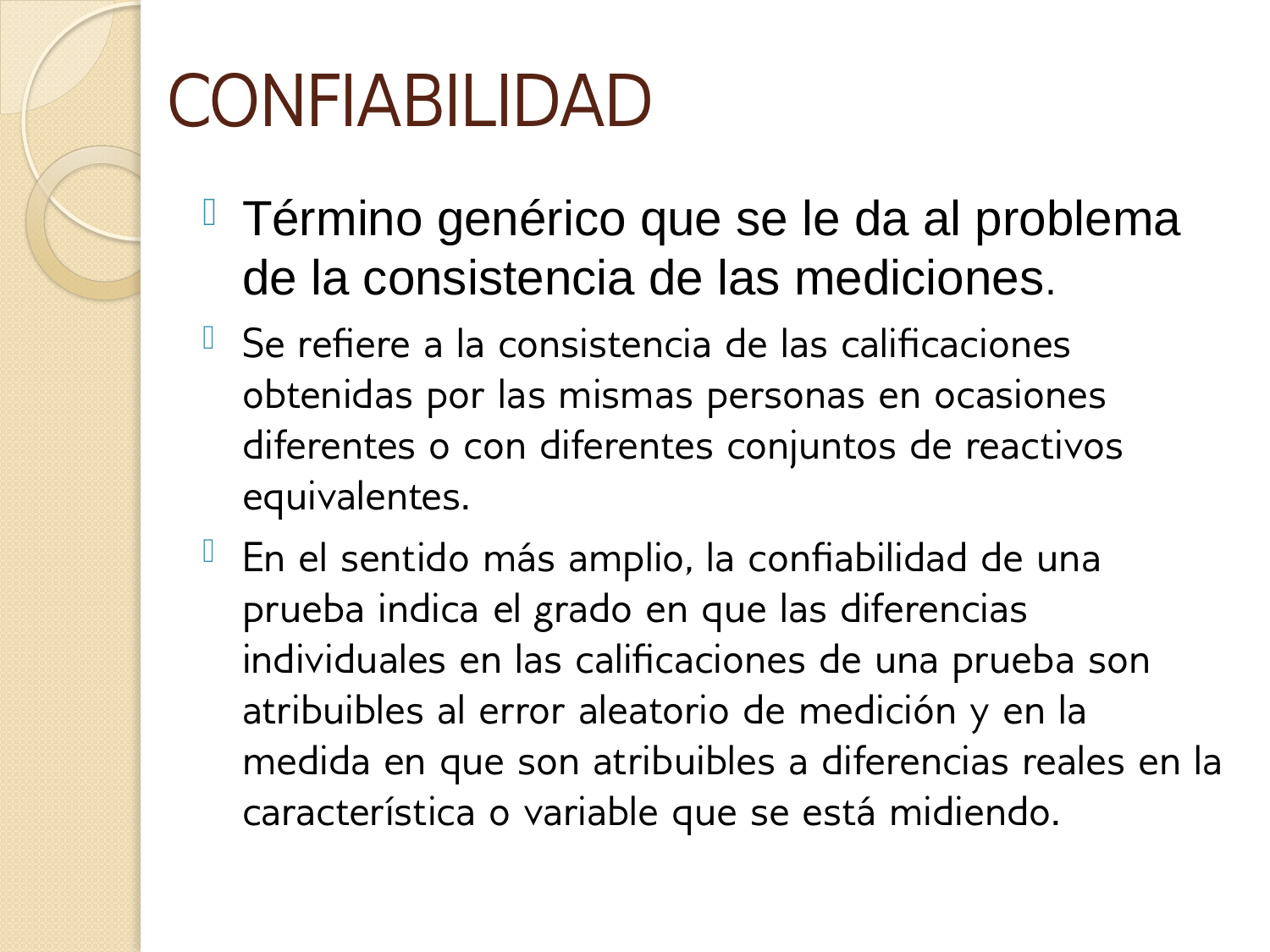

# CONFIABILIDAD
Término genérico que se le da al problema de la consistencia de las mediciones.
Se refiere a la consistencia de las calificaciones obtenidas por las mismas personas en ocasiones diferentes o con diferentes conjuntos de reactivos equivalentes.
En el sentido más amplio, la confiabilidad de una prueba indica el grado en que las diferencias individuales en las calificaciones de una prueba son atribuibles al error aleatorio de medición y en la medida en que son atribuibles a diferencias reales en la característica o variable que se está midiendo.